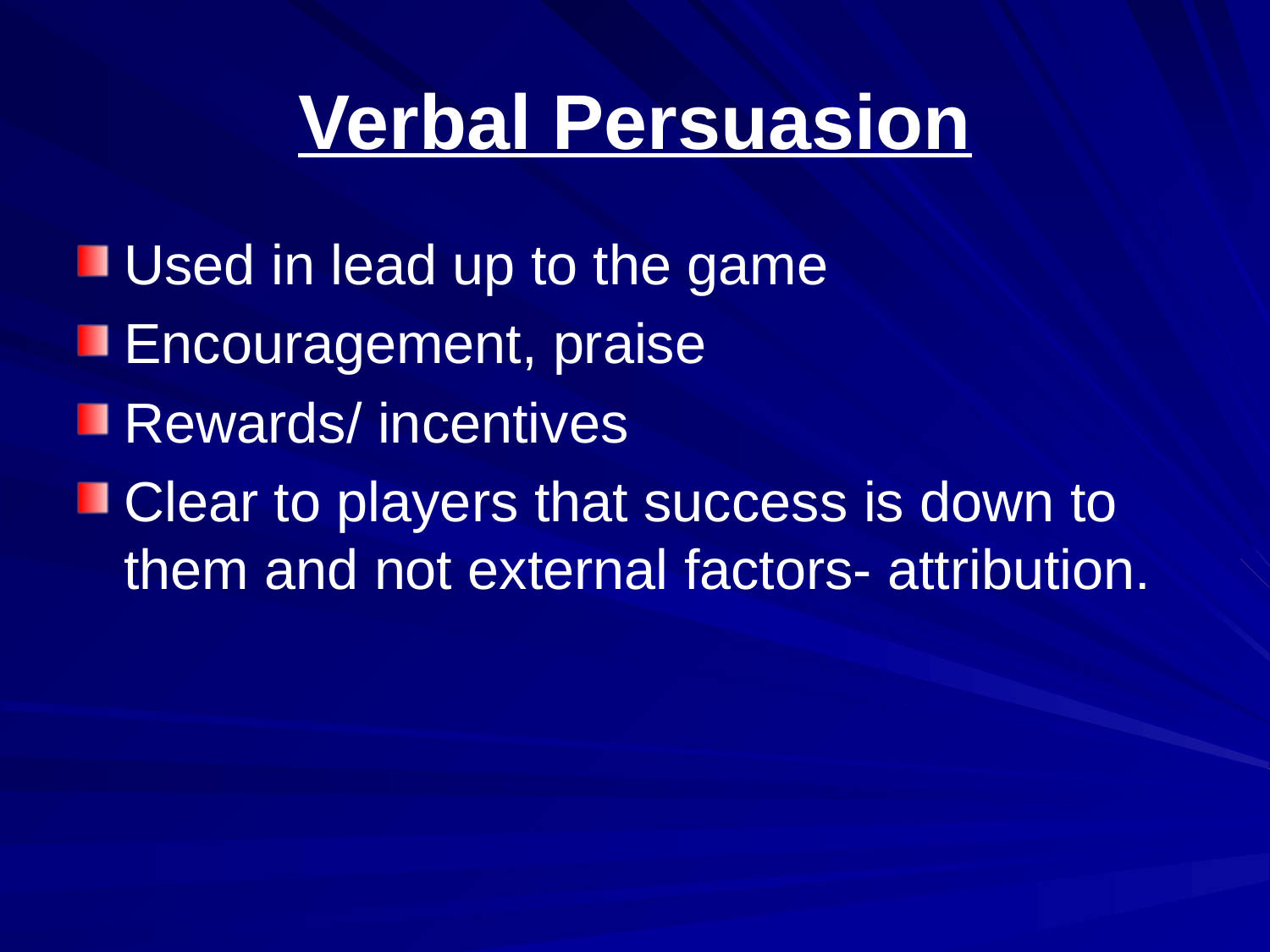

# Verbal Persuasion
Used in lead up to the game
Encouragement, praise
Rewards/ incentives
Clear to players that success is down to them and not external factors- attribution.